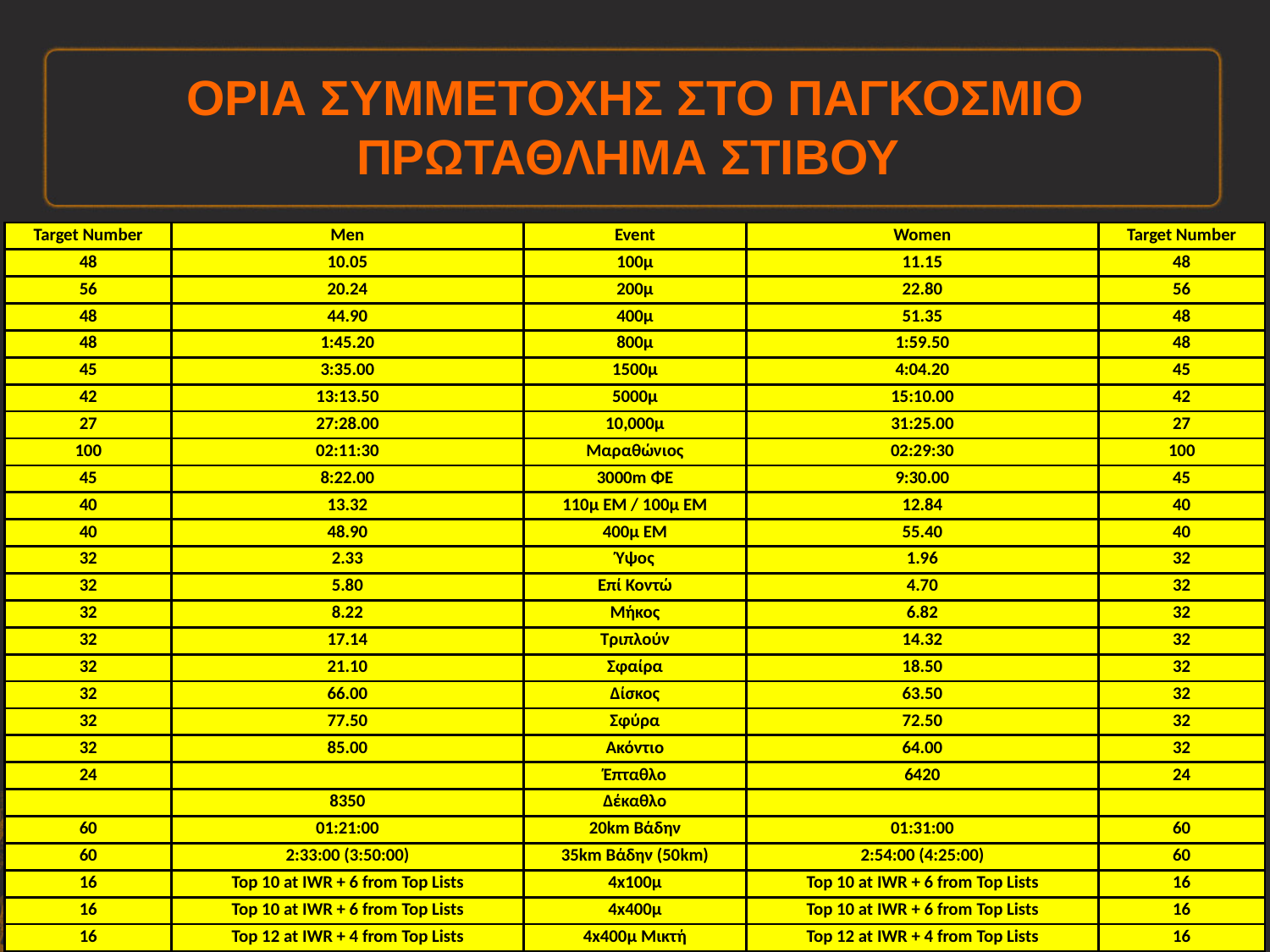

# ΟΡΙΑ ΣΥΜΜΕΤΟΧΗΣ ΣΤΟ ΠΑΓΚΟΣΜΙΟ ΠΡΩΤΑΘΛΗΜΑ ΣΤΙΒΟΥ
| Target Number | Men | Event | Women | Target Number |
| --- | --- | --- | --- | --- |
| 48 | 10.05 | 100μ | 11.15 | 48 |
| 56 | 20.24 | 200μ | 22.80 | 56 |
| 48 | 44.90 | 400μ | 51.35 | 48 |
| 48 | 1:45.20 | 800μ | 1:59.50 | 48 |
| 45 | 3:35.00 | 1500μ | 4:04.20 | 45 |
| 42 | 13:13.50 | 5000μ | 15:10.00 | 42 |
| 27 | 27:28.00 | 10,000μ | 31:25.00 | 27 |
| 100 | 02:11:30 | Μαραθώνιος | 02:29:30 | 100 |
| 45 | 8:22.00 | 3000m ΦΕ | 9:30.00 | 45 |
| 40 | 13.32 | 110μ ΕΜ / 100μ ΕΜ | 12.84 | 40 |
| 40 | 48.90 | 400μ ΕΜ | 55.40 | 40 |
| 32 | 2.33 | Ύψος | 1.96 | 32 |
| 32 | 5.80 | Επί Κοντώ | 4.70 | 32 |
| 32 | 8.22 | Μήκος | 6.82 | 32 |
| 32 | 17.14 | Τριπλούν | 14.32 | 32 |
| 32 | 21.10 | Σφαίρα | 18.50 | 32 |
| 32 | 66.00 | Δίσκος | 63.50 | 32 |
| 32 | 77.50 | Σφύρα | 72.50 | 32 |
| 32 | 85.00 | Ακόντιο | 64.00 | 32 |
| 24 |  | Έπταθλο | 6420 | 24 |
|  | 8350 | Δέκαθλο |  |  |
| 60 | 01:21:00 | 20km Βάδην | 01:31:00 | 60 |
| 60 | 2:33:00 (3:50:00) | 35km Βάδην (50km) | 2:54:00 (4:25:00) | 60 |
| 16 | Top 10 at IWR + 6 from Top Lists | 4x100μ | Top 10 at IWR + 6 from Top Lists | 16 |
| 16 | Top 10 at IWR + 6 from Top Lists | 4x400μ | Top 10 at IWR + 6 from Top Lists | 16 |
| 16 | Top 12 at IWR + 4 from Top Lists | 4x400μ Μικτή | Top 12 at IWR + 4 from Top Lists | 16 |